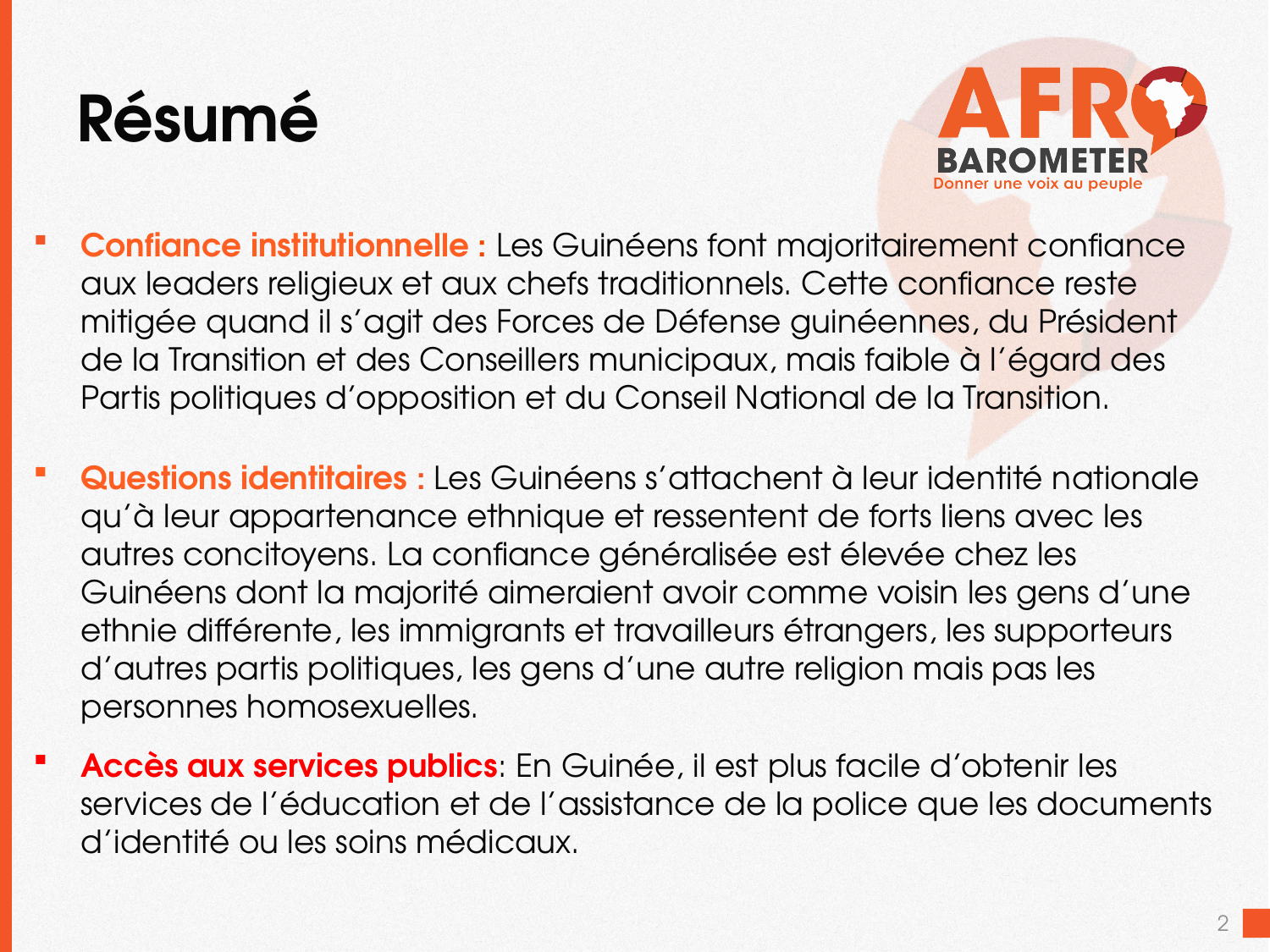

# Résumé
Confiance institutionnelle : Les Guinéens font majoritairement confiance aux leaders religieux et aux chefs traditionnels. Cette confiance reste mitigée quand il s’agit des Forces de Défense guinéennes, du Président de la Transition et des Conseillers municipaux, mais faible à l’égard des Partis politiques d’opposition et du Conseil National de la Transition.
Questions identitaires : Les Guinéens s’attachent à leur identité nationale qu’à leur appartenance ethnique et ressentent de forts liens avec les autres concitoyens. La confiance généralisée est élevée chez les Guinéens dont la majorité aimeraient avoir comme voisin les gens d’une ethnie différente, les immigrants et travailleurs étrangers, les supporteurs d’autres partis politiques, les gens d’une autre religion mais pas les personnes homosexuelles.
Accès aux services publics: En Guinée, il est plus facile d’obtenir les services de l’éducation et de l’assistance de la police que les documents d’identité ou les soins médicaux.

2